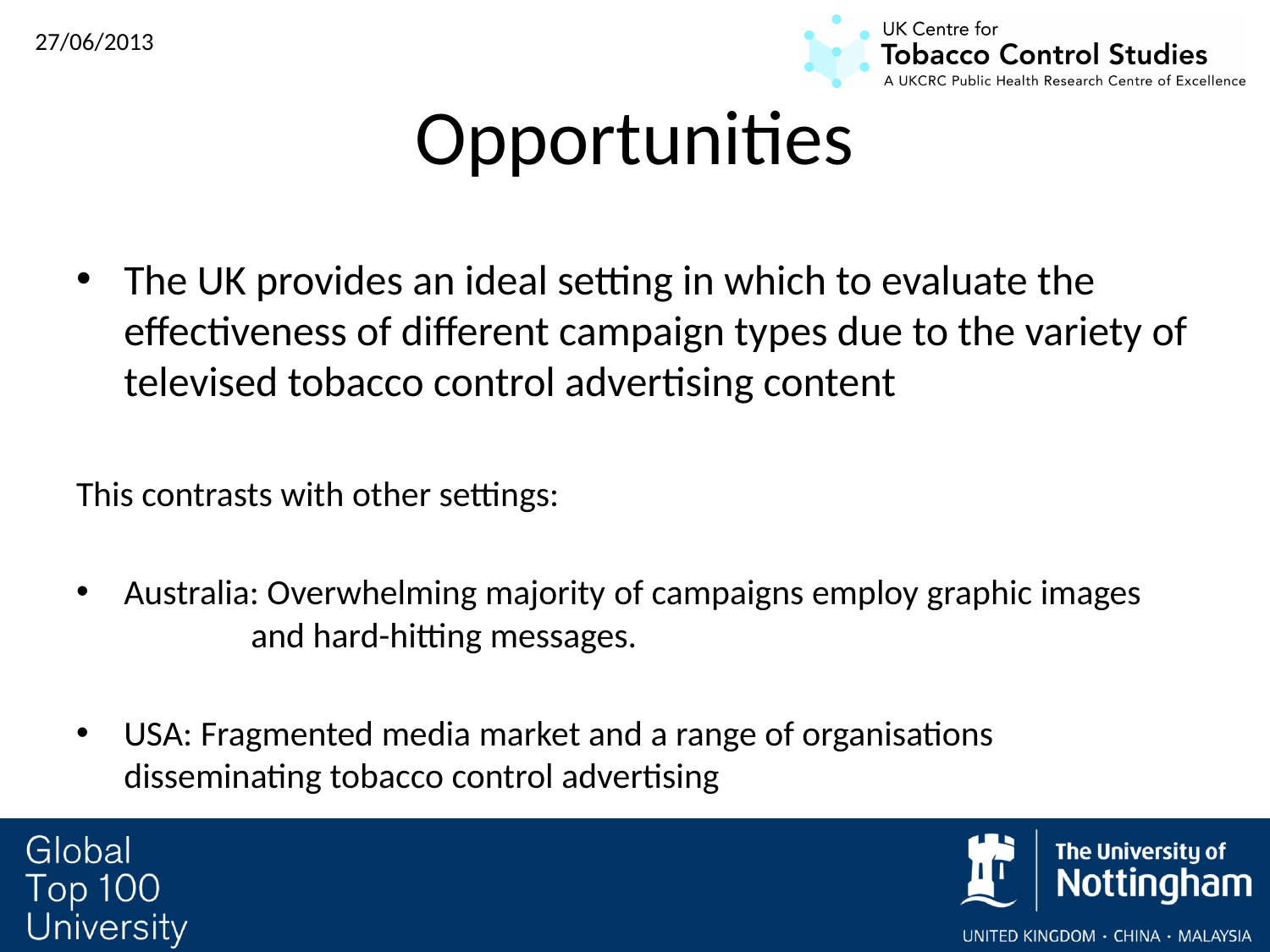

# Opportunities
The UK provides an ideal setting in which to evaluate the effectiveness of different campaign types due to the variety of televised tobacco control advertising content

This contrasts with other settings:

Australia: Overwhelming majority of campaigns employ graphic images 	and hard-hitting messages.

USA: Fragmented media market and a range of organisations 	disseminating tobacco control advertising